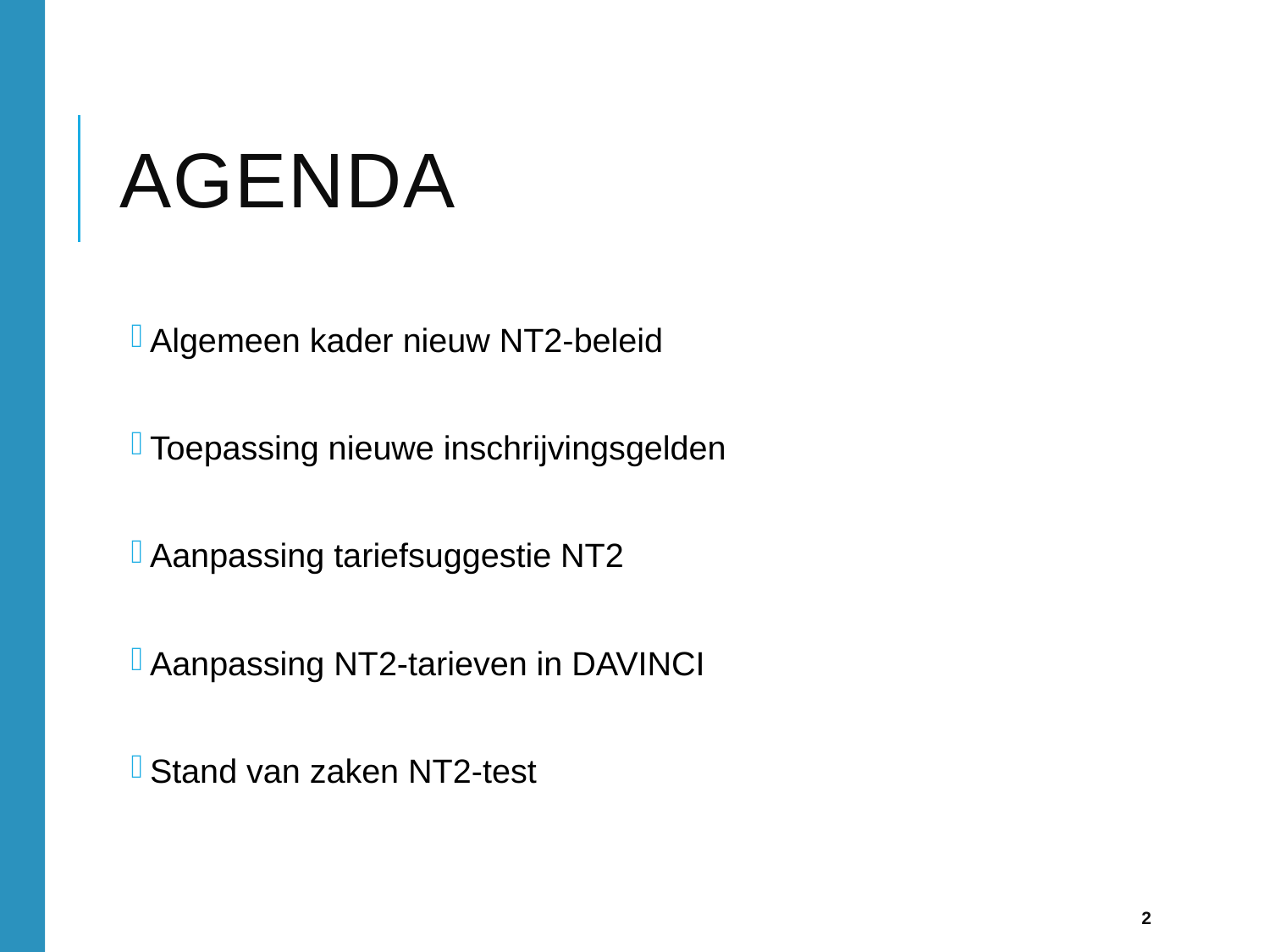

# agenda
Algemeen kader nieuw NT2-beleid

Toepassing nieuwe inschrijvingsgelden

Aanpassing tariefsuggestie NT2

Aanpassing NT2-tarieven in DAVINCI

Stand van zaken NT2-test
2